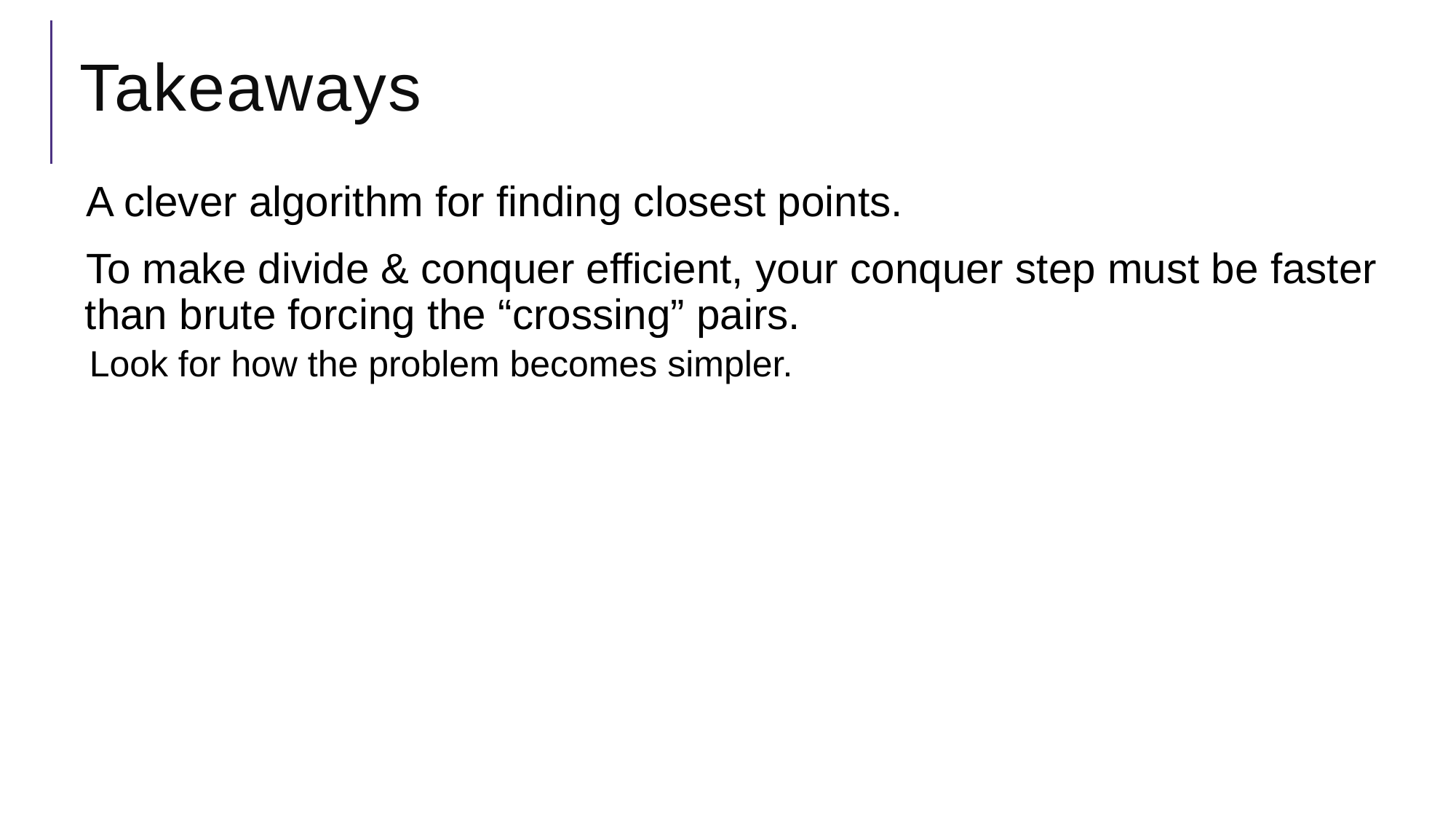

# Takeaways
A clever algorithm for finding closest points.
To make divide & conquer efficient, your conquer step must be faster than brute forcing the “crossing” pairs.
Look for how the problem becomes simpler.